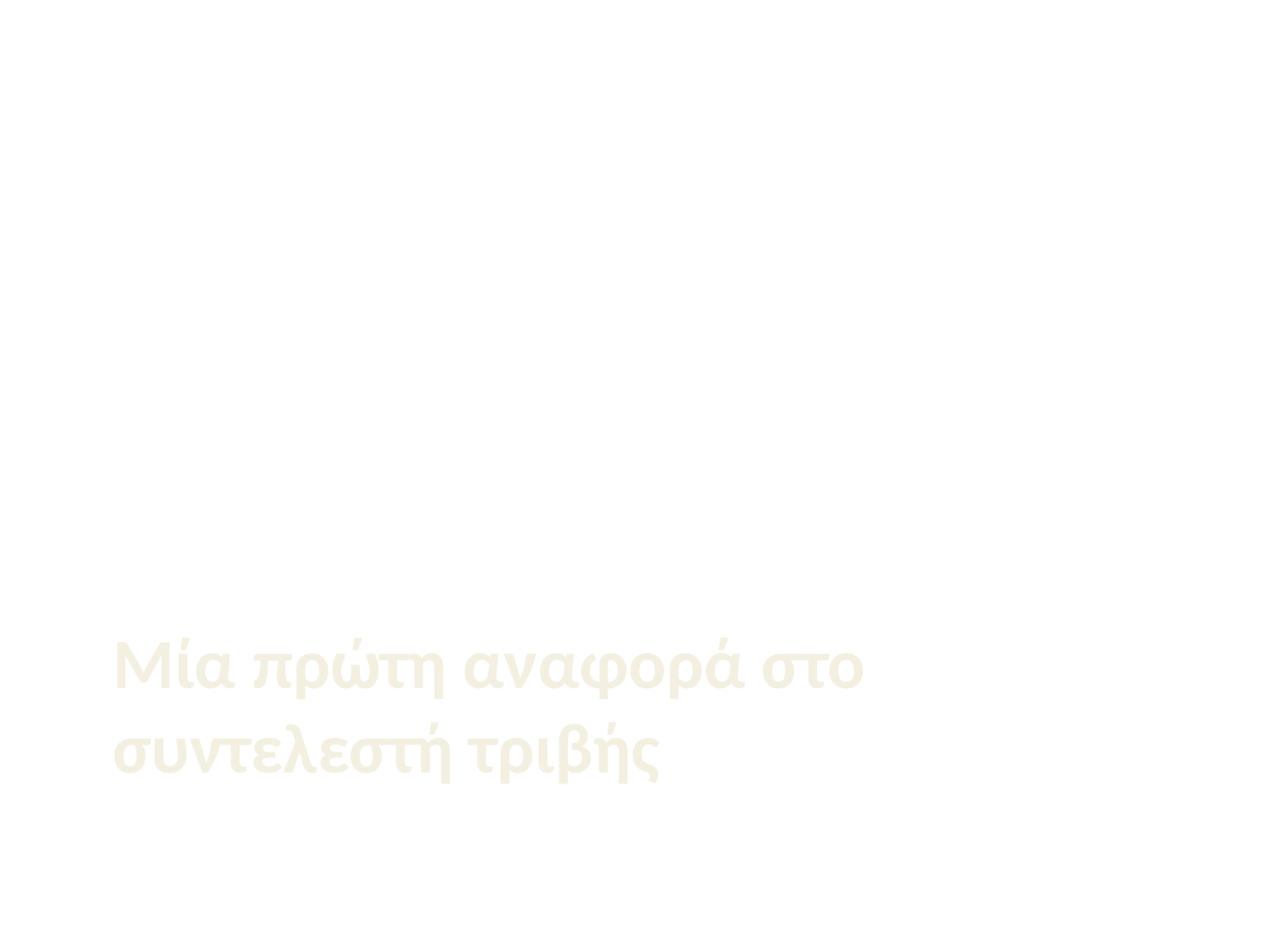

# Μία πρώτη αναφορά στο συντελεστή τριβής